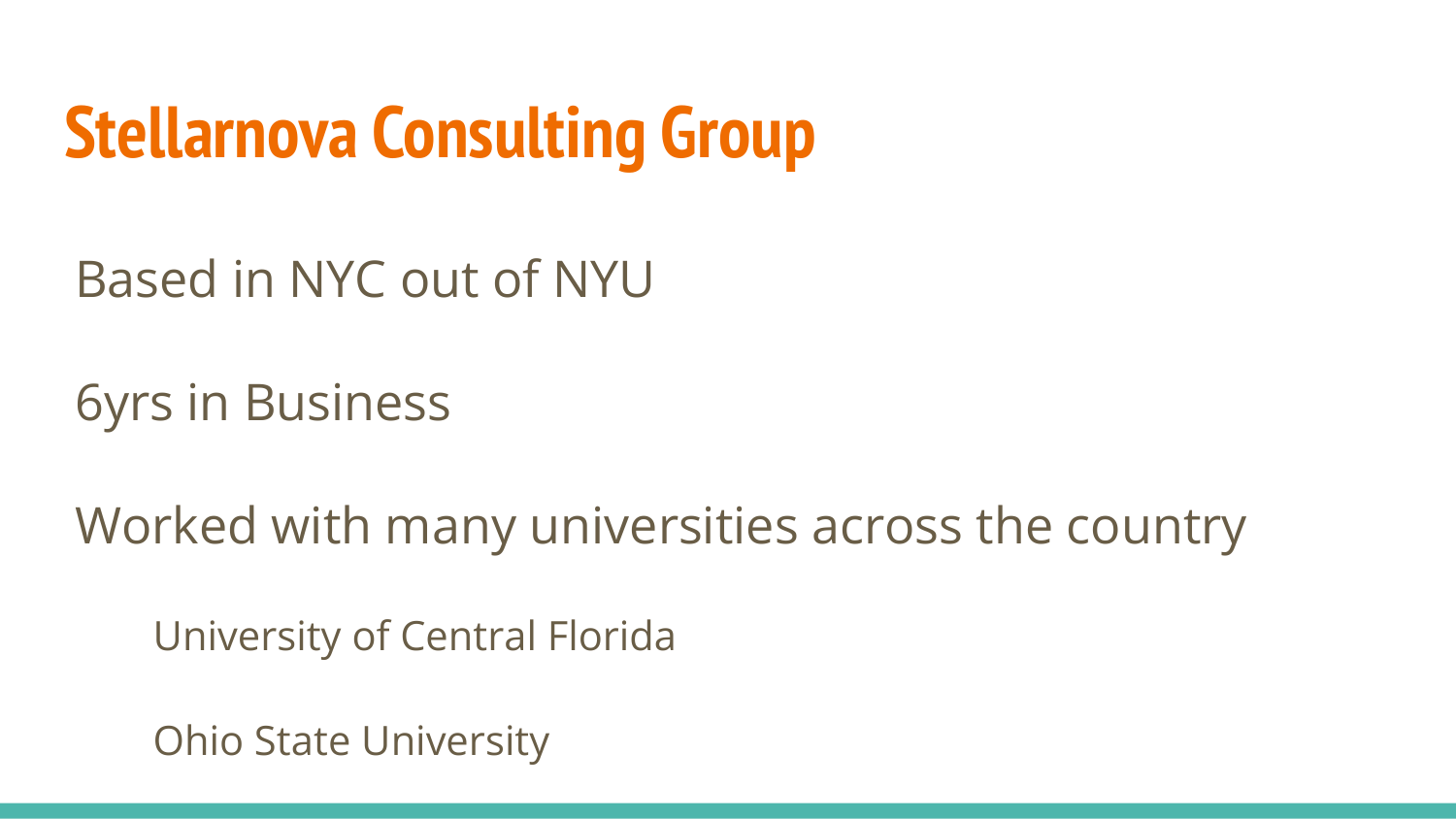

# Stellarnova Consulting Group
Based in NYC out of NYU
6yrs in Business
Worked with many universities across the country
University of Central Florida
Ohio State University